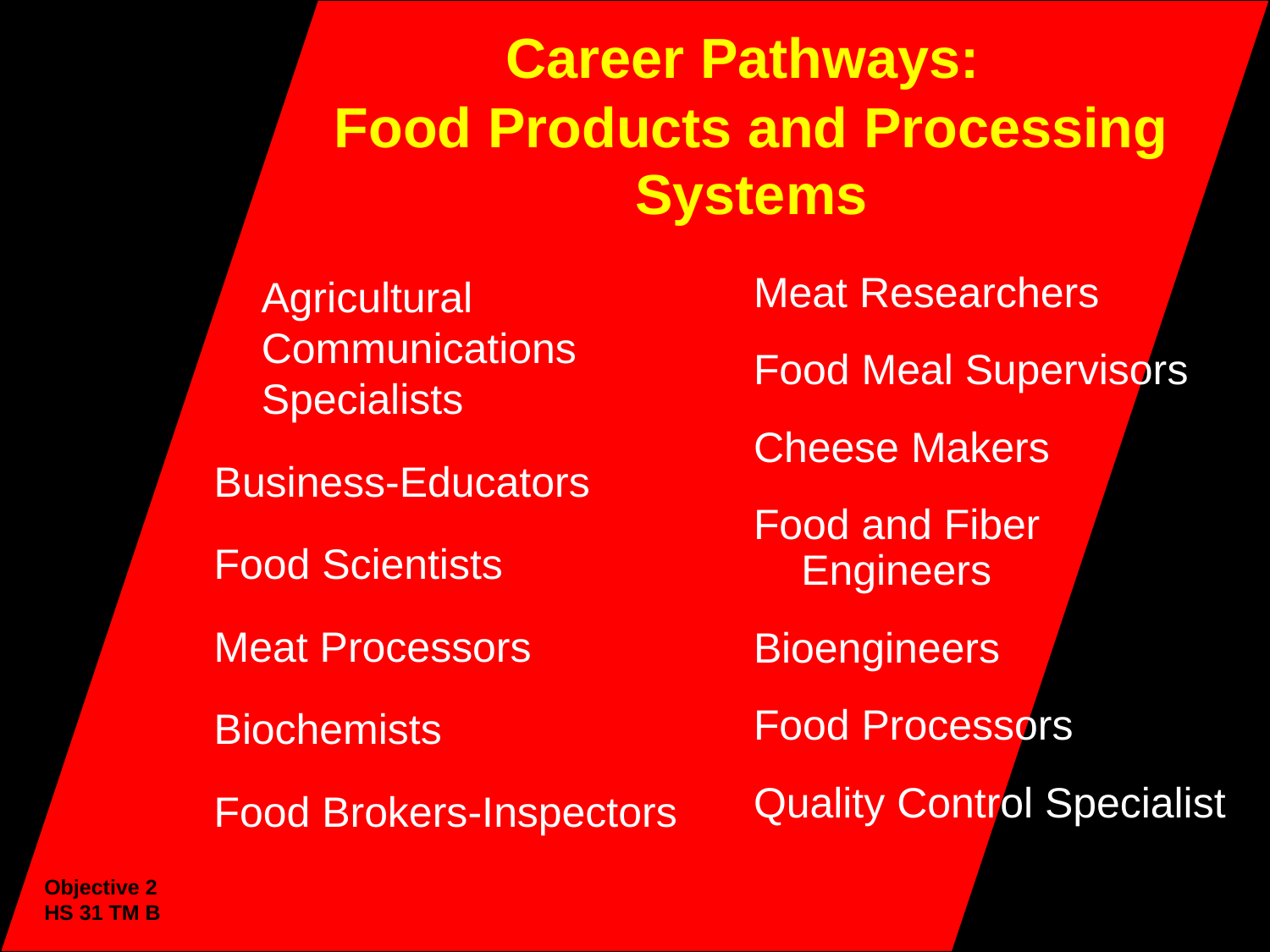

# Career Pathways: Food Products and Processing Systems
    Agricultural
Communications
Specialists
Business-Educators
Food Scientists
Meat Processors
Biochemists
Food Brokers-Inspectors
Meat Researchers
Food Meal Supervisors
Cheese Makers
Food and Fiber
Engineers
Bioengineers
Food Processors
Quality Control Specialist
Objective 2
HS 31 TM B